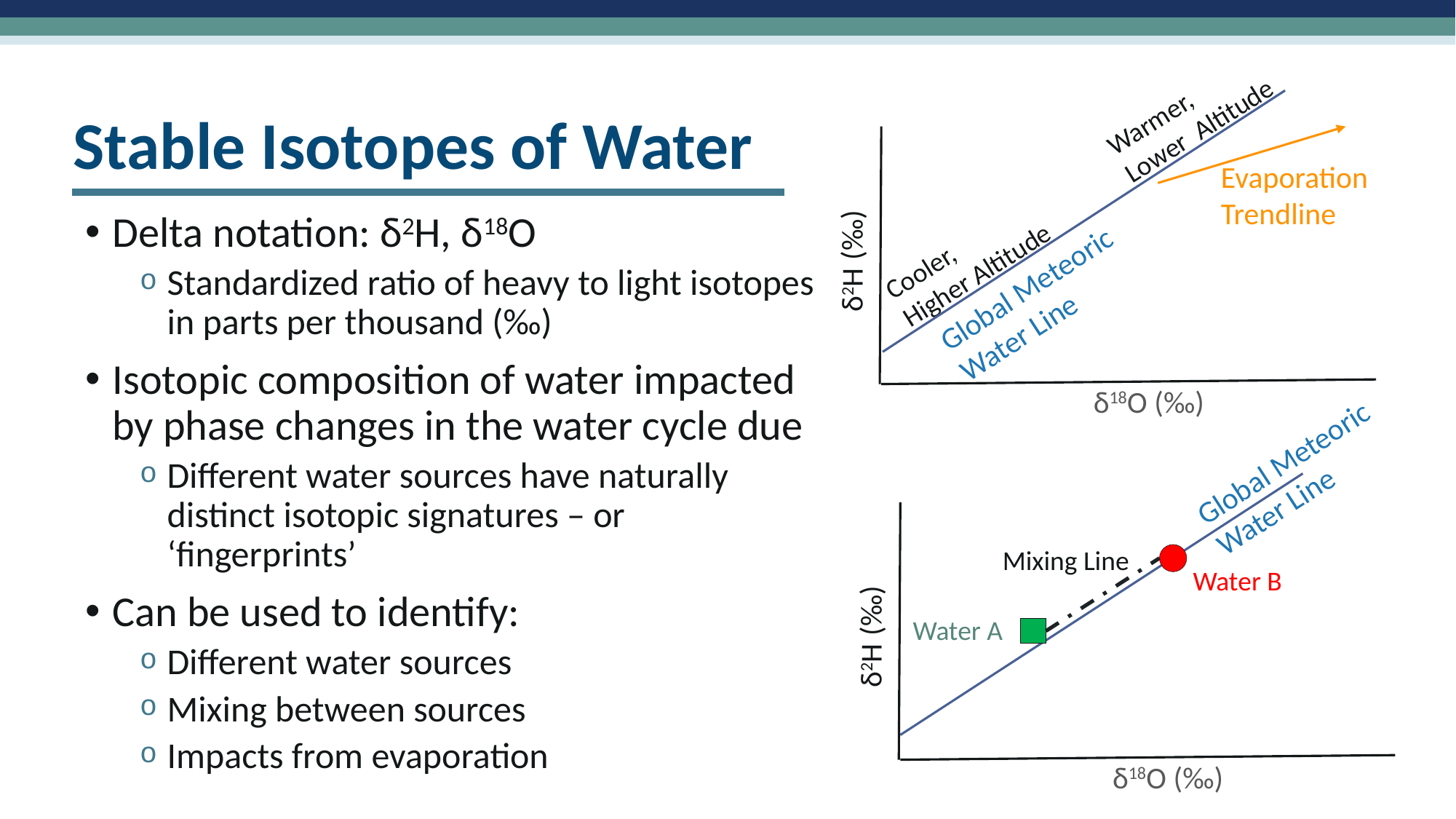

Warmer,
Lower  Altitude
δ2H  (‰)

Cooler,
Higher Altitude
Global Meteoric Water Line
δ18O (‰)

# Stable Isotopes of Water
Evaporation Trendline
Delta notation: δ2H, δ18O
Standardized ratio of heavy to light isotopes in parts per thousand (‰)
Isotopic composition of water impacted by phase changes in the water cycle due
Different water sources have naturally distinct isotopic signatures – or ‘fingerprints’
Can be used to identify:
Different water sources
Mixing between sources
Impacts from evaporation

Global Meteoric Water Line
δ2H  (‰)

Water A
δ18O (‰)
Mixing Line

Water B